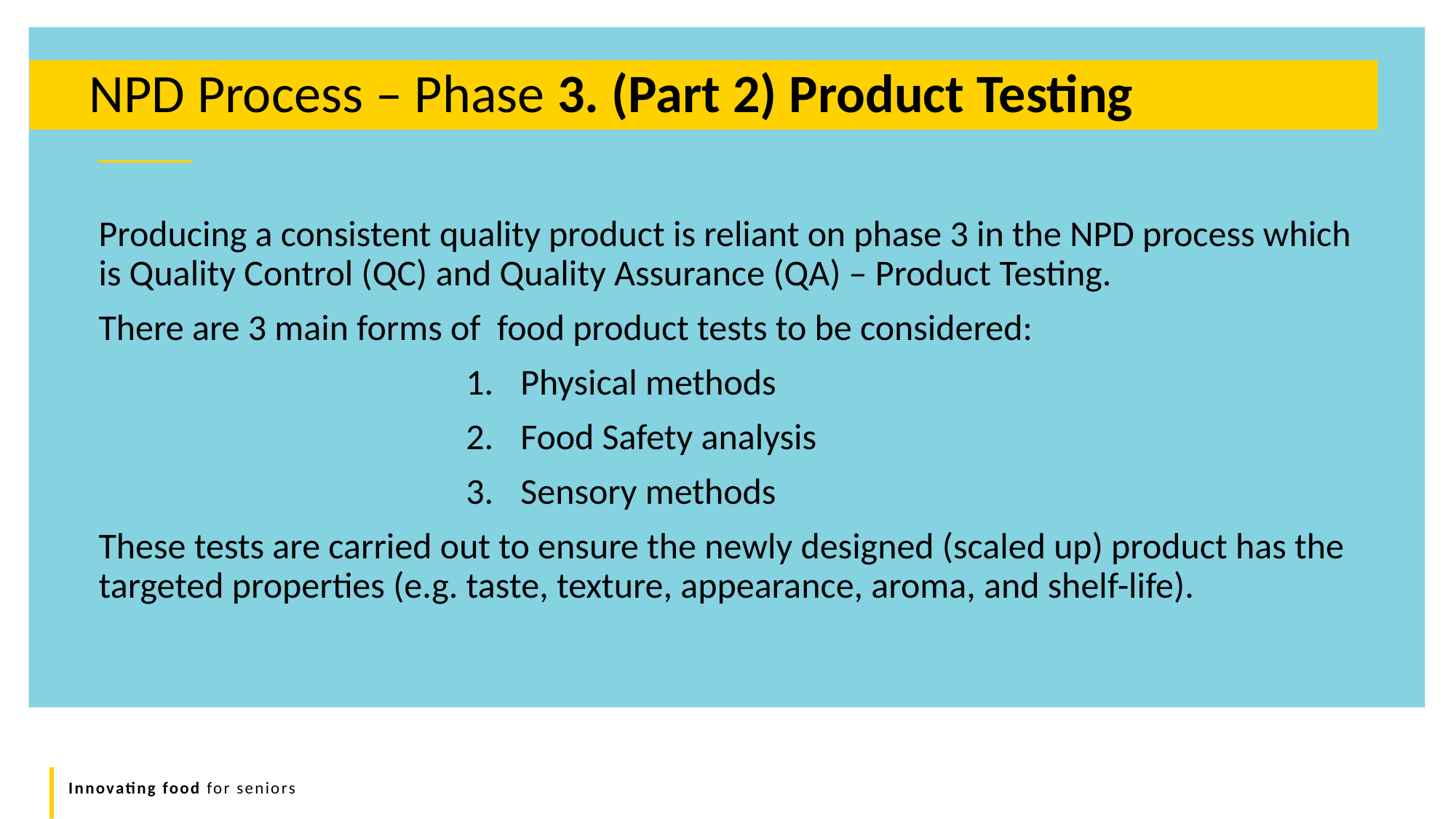

NPD Process – Phase 3. (Part 2) Product Testing
Producing a consistent quality product is reliant on phase 3 in the NPD process which is Quality Control (QC) and Quality Assurance (QA) – Product Testing.
There are 3 main forms of  food product tests to be considered:
Physical methods
Food Safety analysis
Sensory methods
These tests are carried out to ensure the newly designed (scaled up) product has the targeted properties (e.g. taste, texture, appearance, aroma, and shelf-life).